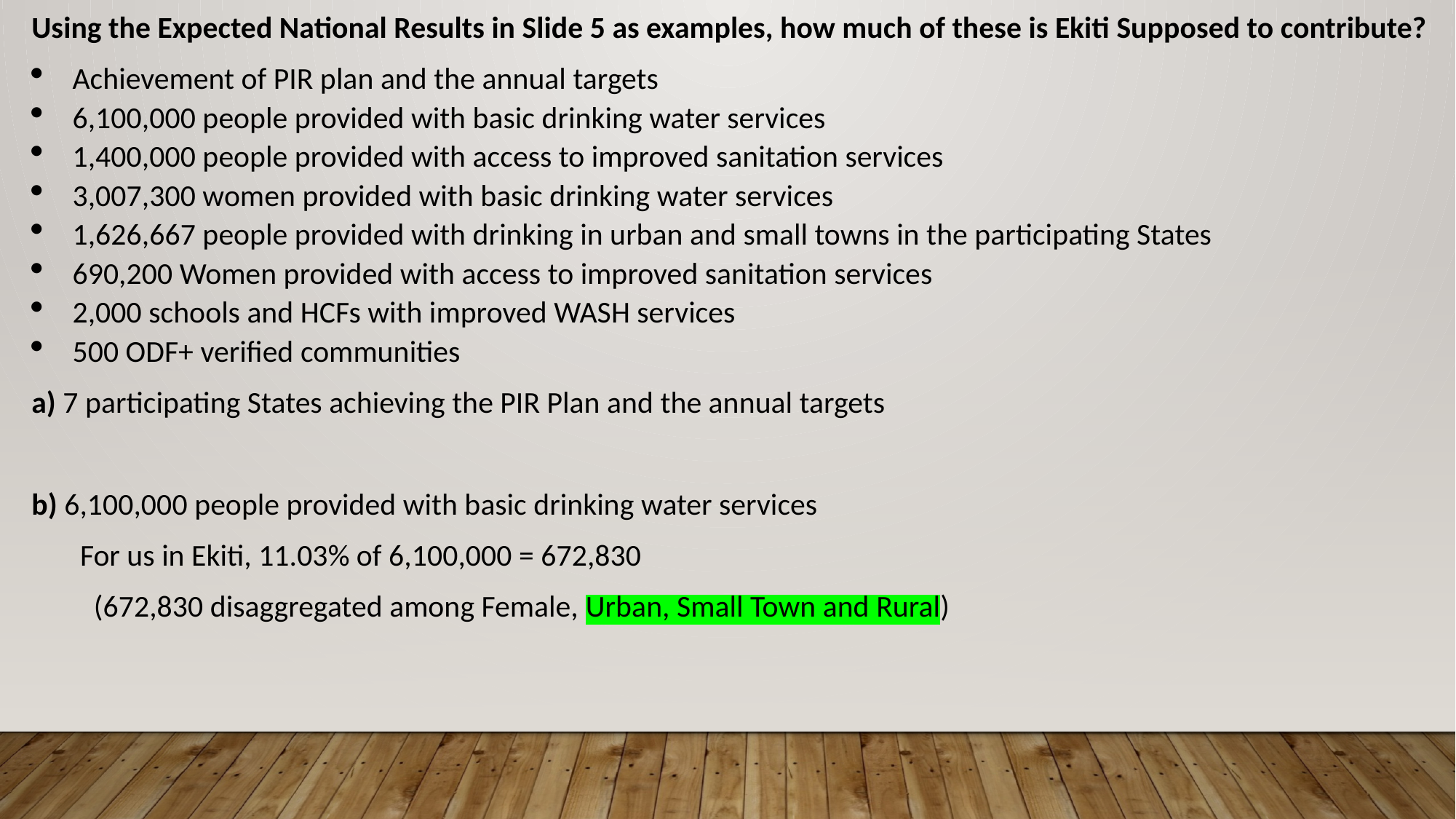

Using the Expected National Results in Slide 5 as examples, how much of these is Ekiti Supposed to contribute?
Achievement of PIR plan and the annual targets
6,100,000 people provided with basic drinking water services
1,400,000 people provided with access to improved sanitation services
3,007,300 women provided with basic drinking water services
1,626,667 people provided with drinking in urban and small towns in the participating States
690,200 Women provided with access to improved sanitation services
2,000 schools and HCFs with improved WASH services
500 ODF+ verified communities
a) 7 participating States achieving the PIR Plan and the annual targets

b) 6,100,000 people provided with basic drinking water services
       For us in Ekiti, 11.03% of 6,100,000 = 672,830
         (672,830 disaggregated among Female, Urban, Small Town and Rural)